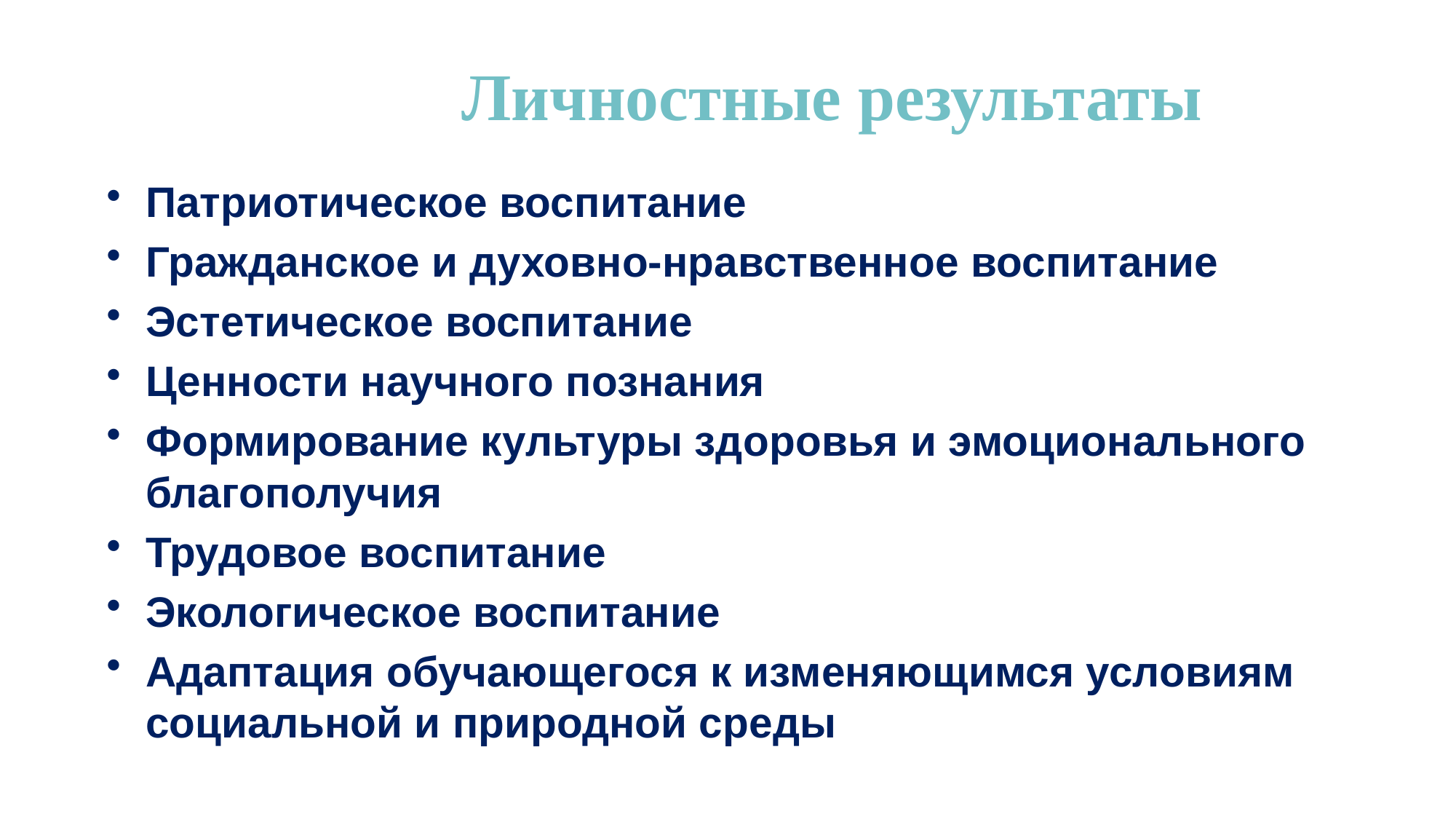

# Личностные результаты
Патриотическое воспитание
Гражданское и духовно-нравственное воспитание
Эстетическое воспитание
Ценности научного познания
Формирование культуры здоровья и эмоционального благополучия
Трудовое воспитание
Экологическое воспитание
Адаптация обучающегося к изменяющимся условиям социальной и природной среды